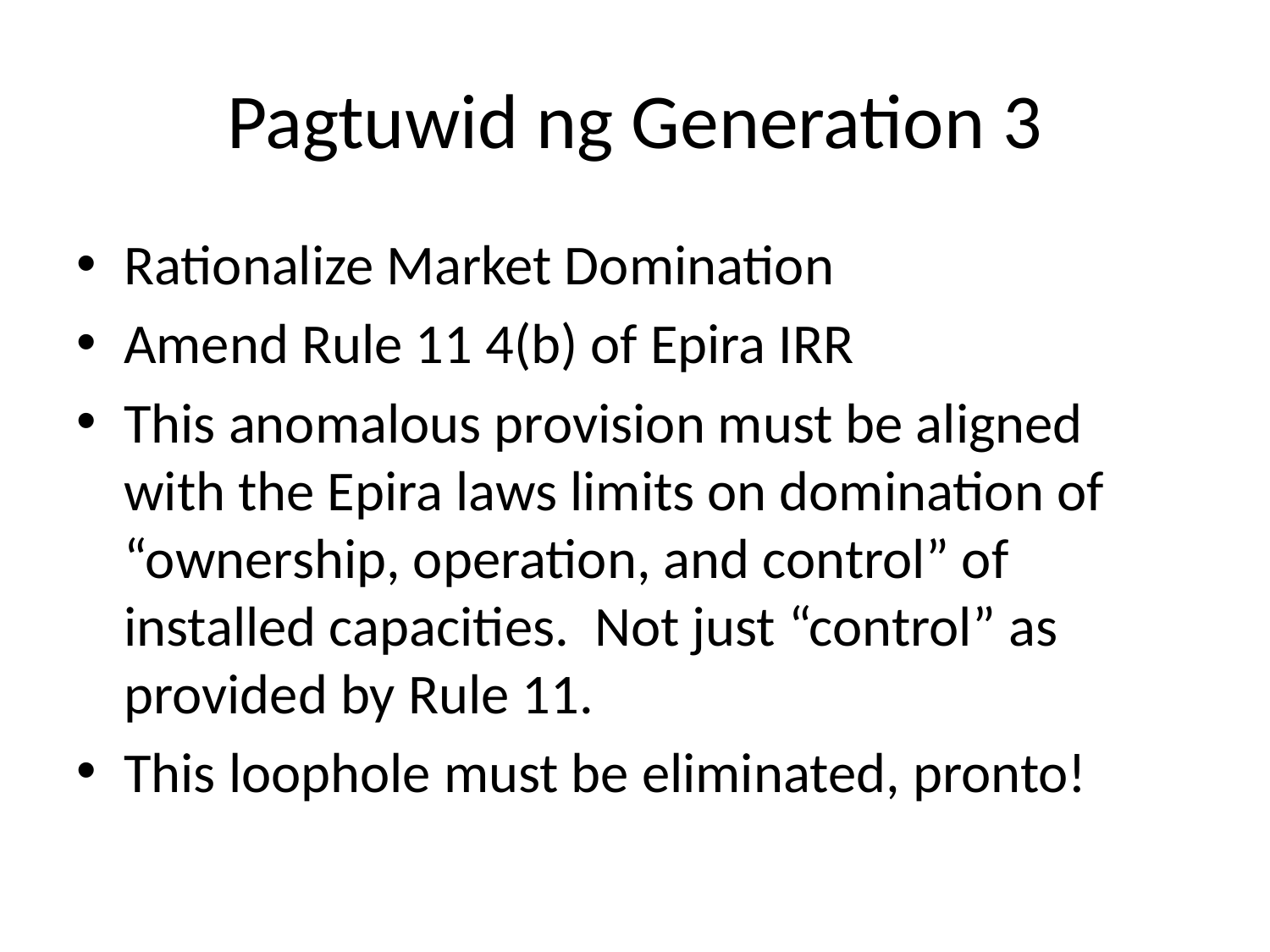

# Pagtuwid ng Generation 3
Rationalize Market Domination
Amend Rule 11 4(b) of Epira IRR
This anomalous provision must be aligned with the Epira laws limits on domination of “ownership, operation, and control” of installed capacities.  Not just “control” as provided by Rule 11.
This loophole must be eliminated, pronto!